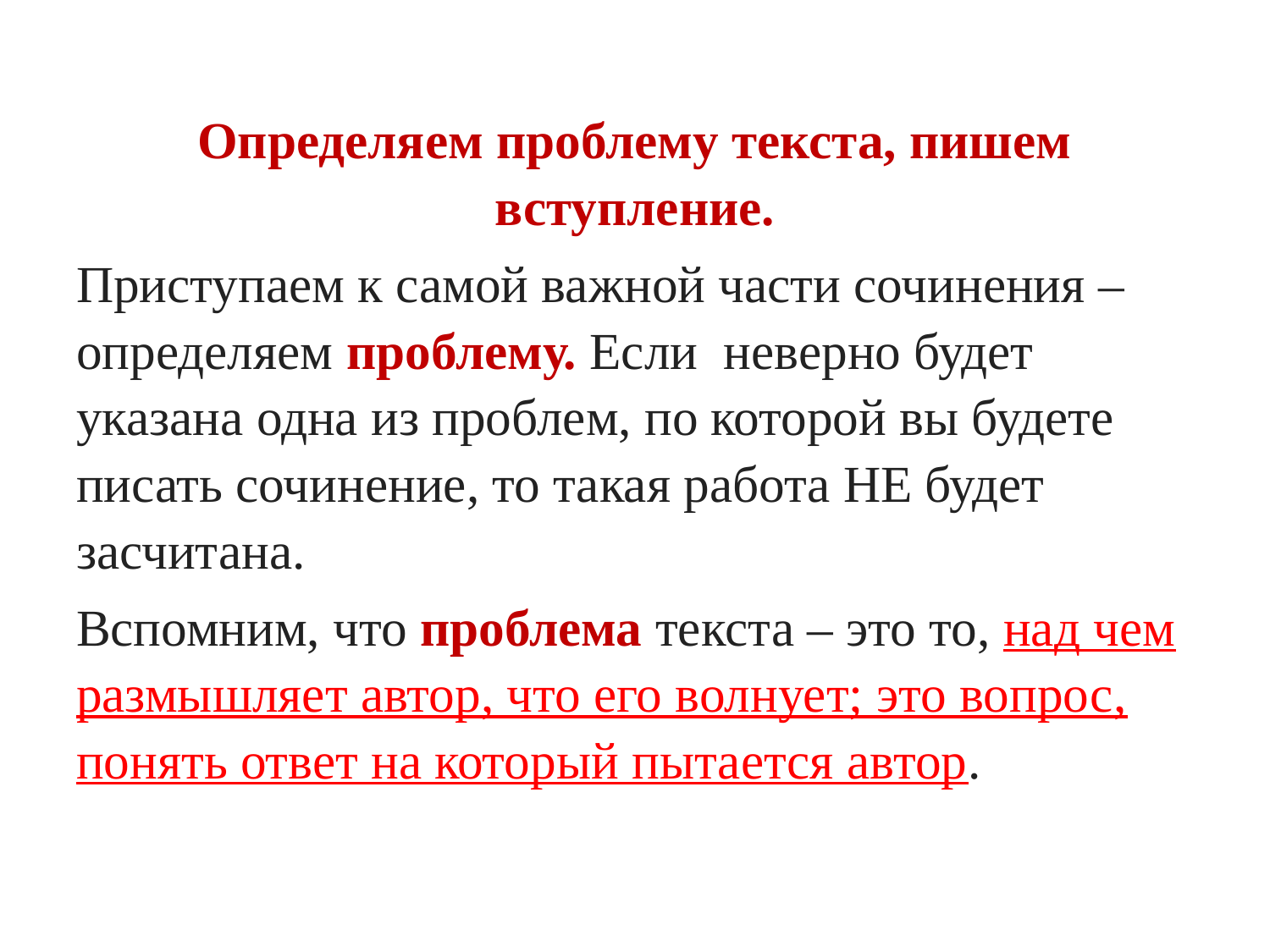

Определяем проблему текста, пишем вступление.
Приступаем к самой важной части сочинения – определяем проблему. Если  неверно будет указана одна из проблем, по которой вы будете писать сочинение, то такая работа НЕ будет засчитана.
Вспомним, что проблема текста – это то, над чем размышляет автор, что его волнует; это вопрос, понять ответ на который пытается автор.